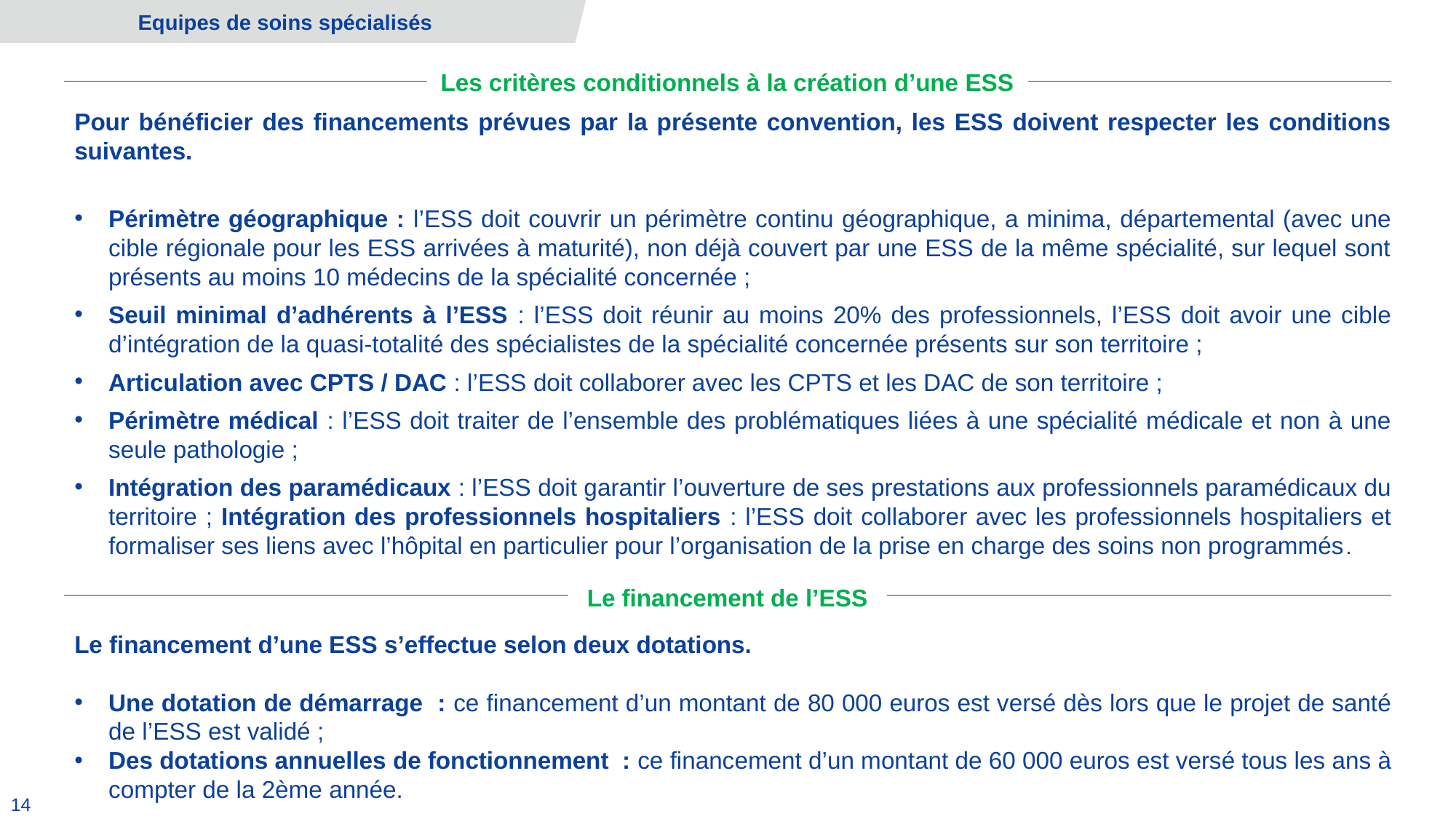

Equipes de soins spécialisés
Les critères conditionnels à la création d’une ESS
Pour bénéficier des financements prévues par la présente convention, les ESS doivent respecter les conditions suivantes.

Périmètre géographique : l’ESS doit couvrir un périmètre continu géographique, a minima, départemental (avec une cible régionale pour les ESS arrivées à maturité), non déjà couvert par une ESS de la même spécialité, sur lequel sont présents au moins 10 médecins de la spécialité concernée ;
Seuil minimal d’adhérents à l’ESS : l’ESS doit réunir au moins 20% des professionnels, l’ESS doit avoir une cible d’intégration de la quasi-totalité des spécialistes de la spécialité concernée présents sur son territoire ;
Articulation avec CPTS / DAC : l’ESS doit collaborer avec les CPTS et les DAC de son territoire ;
Périmètre médical : l’ESS doit traiter de l’ensemble des problématiques liées à une spécialité médicale et non à une seule pathologie ;
Intégration des paramédicaux : l’ESS doit garantir l’ouverture de ses prestations aux professionnels paramédicaux du territoire ; Intégration des professionnels hospitaliers : l’ESS doit collaborer avec les professionnels hospitaliers et formaliser ses liens avec l’hôpital en particulier pour l’organisation de la prise en charge des soins non programmés.
Le financement de l’ESS
Le financement d’une ESS s’effectue selon deux dotations.

Une dotation de démarrage  : ce financement d’un montant de 80 000 euros est versé dès lors que le projet de santé de l’ESS est validé ;
Des dotations annuelles de fonctionnement  : ce financement d’un montant de 60 000 euros est versé tous les ans à compter de la 2ème année.

14